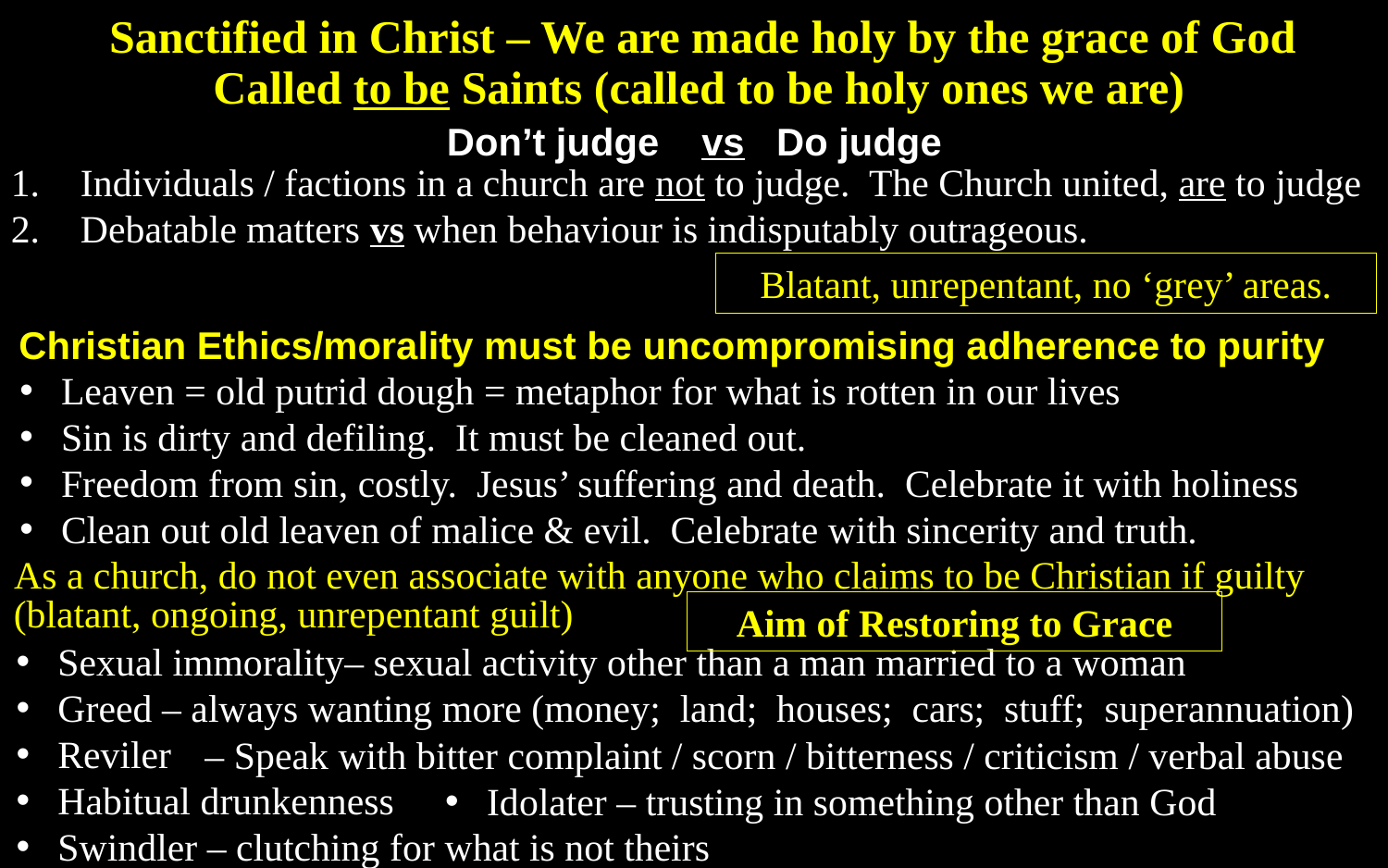

Sanctified in Christ – We are made holy by the grace of God
Called to be Saints (called to be holy ones we are)
Don’t judge    vs   Do judge
Individuals / factions in a church are not to judge.  The Church united, are to judge
Debatable matters vs when behaviour is indisputably outrageous.
Blatant, unrepentant, no ‘grey’ areas.
Christian Ethics/morality must be uncompromising adherence to purity
Leaven = old putrid dough = metaphor for what is rotten in our lives
Sin is dirty and defiling.  It must be cleaned out.
Freedom from sin, costly.  Jesus’ suffering and death.  Celebrate it with holiness
Clean out old leaven of malice & evil.  Celebrate with sincerity and truth.
As a church, do not even associate with anyone who claims to be Christian if guilty
(blatant, ongoing, unrepentant guilt)
Aim of Restoring to Grace
Sexual immorality– sexual activity other than a man married to a woman
Greed – always wanting more (money;  land;  houses;  cars;  stuff;  superannuation)
Reviler
Habitual drunkenness
Swindler – clutching for what is not theirs
– Speak with bitter complaint / scorn / bitterness / criticism / verbal abuse
Idolater – trusting in something other than God